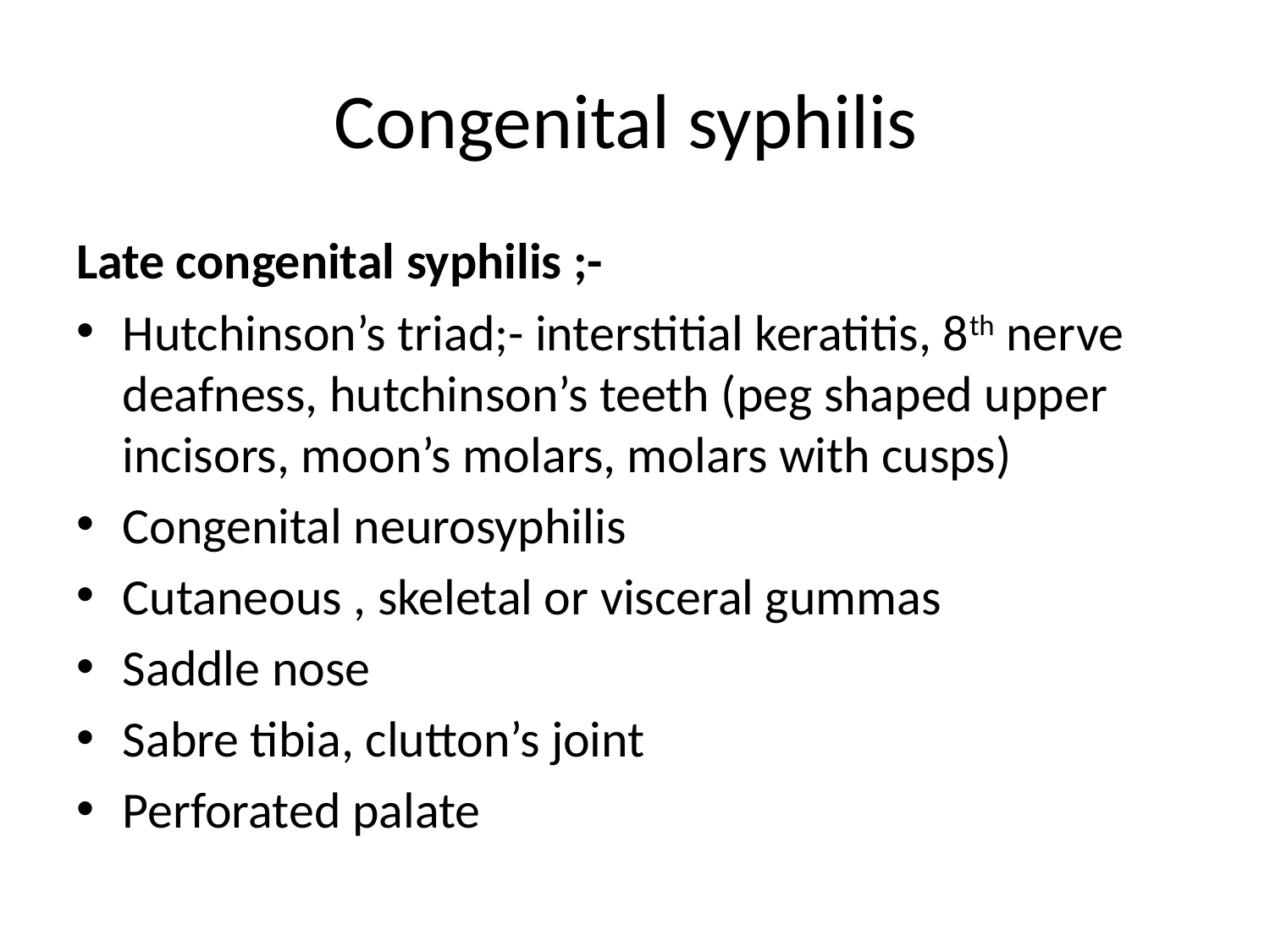

# Congenital syphilis
Late congenital syphilis ;-
Hutchinson’s triad;- interstitial keratitis, 8th nerve deafness, hutchinson’s teeth (peg shaped upper incisors, moon’s molars, molars with cusps)
Congenital neurosyphilis
Cutaneous , skeletal or visceral gummas
Saddle nose
Sabre tibia, clutton’s joint
Perforated palate